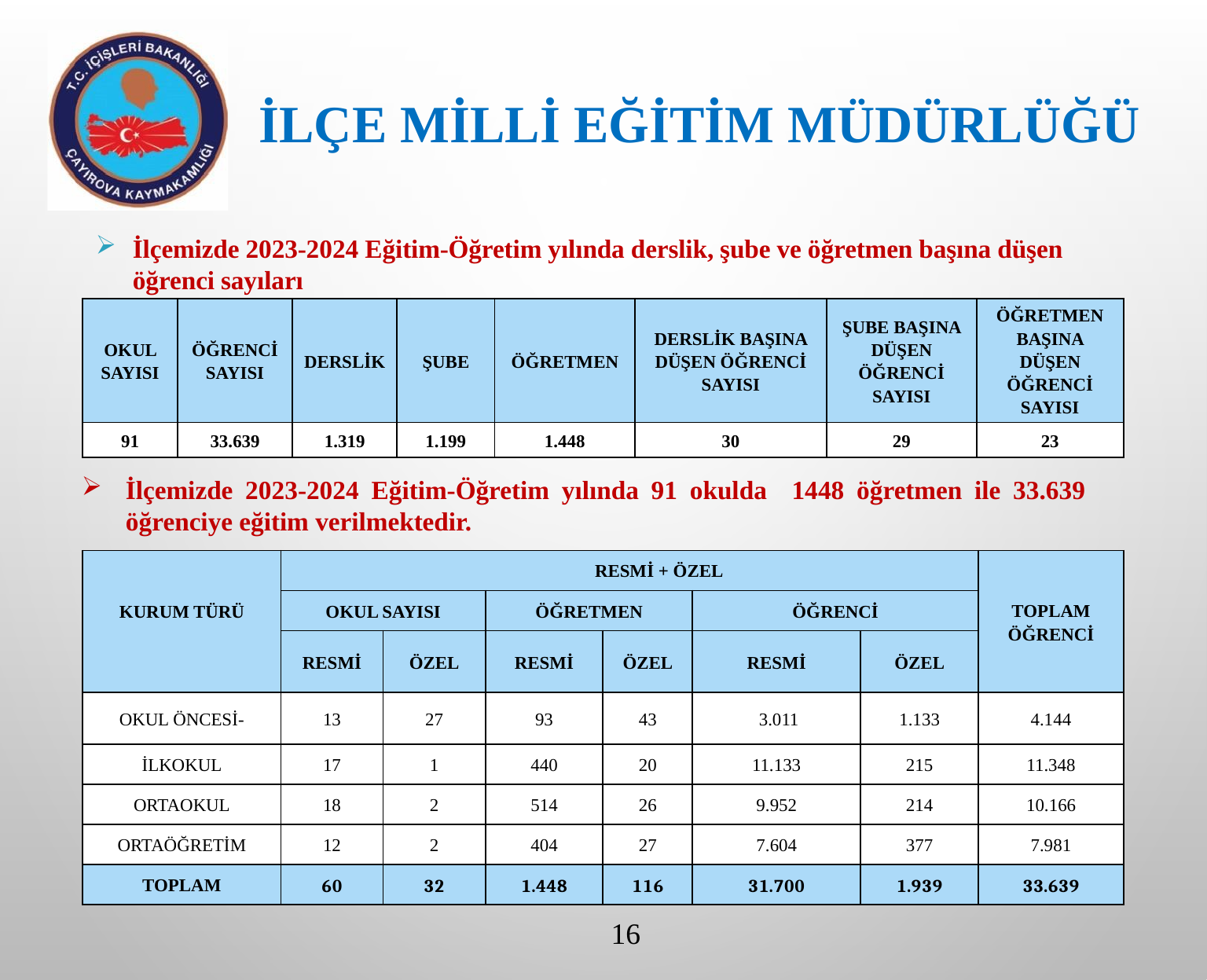

ilçe MİLLİ EĞİTİM MÜDÜRLÜĞÜ
İlçemizde 2023-2024 Eğitim-Öğretim yılında derslik, şube ve öğretmen başına düşen öğrenci sayıları
| OKUL SAYISI | ÖĞRENCİ SAYISI | DERSLİK | ŞUBE | ÖĞRETMEN | DERSLİK BAŞINA DÜŞEN ÖĞRENCİ SAYISI | ŞUBE BAŞINA DÜŞEN ÖĞRENCİ SAYISI | ÖĞRETMEN BAŞINA DÜŞEN ÖĞRENCİ SAYISI |
| --- | --- | --- | --- | --- | --- | --- | --- |
| 91 | 33.639 | 1.319 | 1.199 | 1.448 | 30 | 29 | 23 |
İlçemizde 2023-2024 Eğitim-Öğretim yılında 91 okulda  1448 öğretmen ile 33.639  öğrenciye eğitim verilmektedir.

| KURUM TÜRÜ | RESMİ + ÖZEL |  |  |  |  |  | TOPLAM ÖĞRENCİ |
| --- | --- | --- | --- | --- | --- | --- | --- |
|  | OKUL SAYISI |  | ÖĞRETMEN |  | ÖĞRENCİ |  |  |
|  | RESMİ | ÖZEL | RESMİ | ÖZEL | RESMİ | ÖZEL | TOPLAM ÖĞRENCİ |
| OKUL ÖNCESİ- | 13 | 27 | 93 | 43 | 3.011 | 1.133 | 4.144 |
| İLKOKUL | 17 | 1 | 440 | 20 | 11.133 | 215 | 11.348 |
| ORTAOKUL | 18 | 2 | 514 | 26 | 9.952 | 214 | 10.166 |
| ORTAÖĞRETİM | 12 | 2 | 404 | 27 | 7.604 | 377 | 7.981 |
| TOPLAM | 60 | 32 | 1.448 | 116 | 31.700 | 1.939 | 33.639 |
16